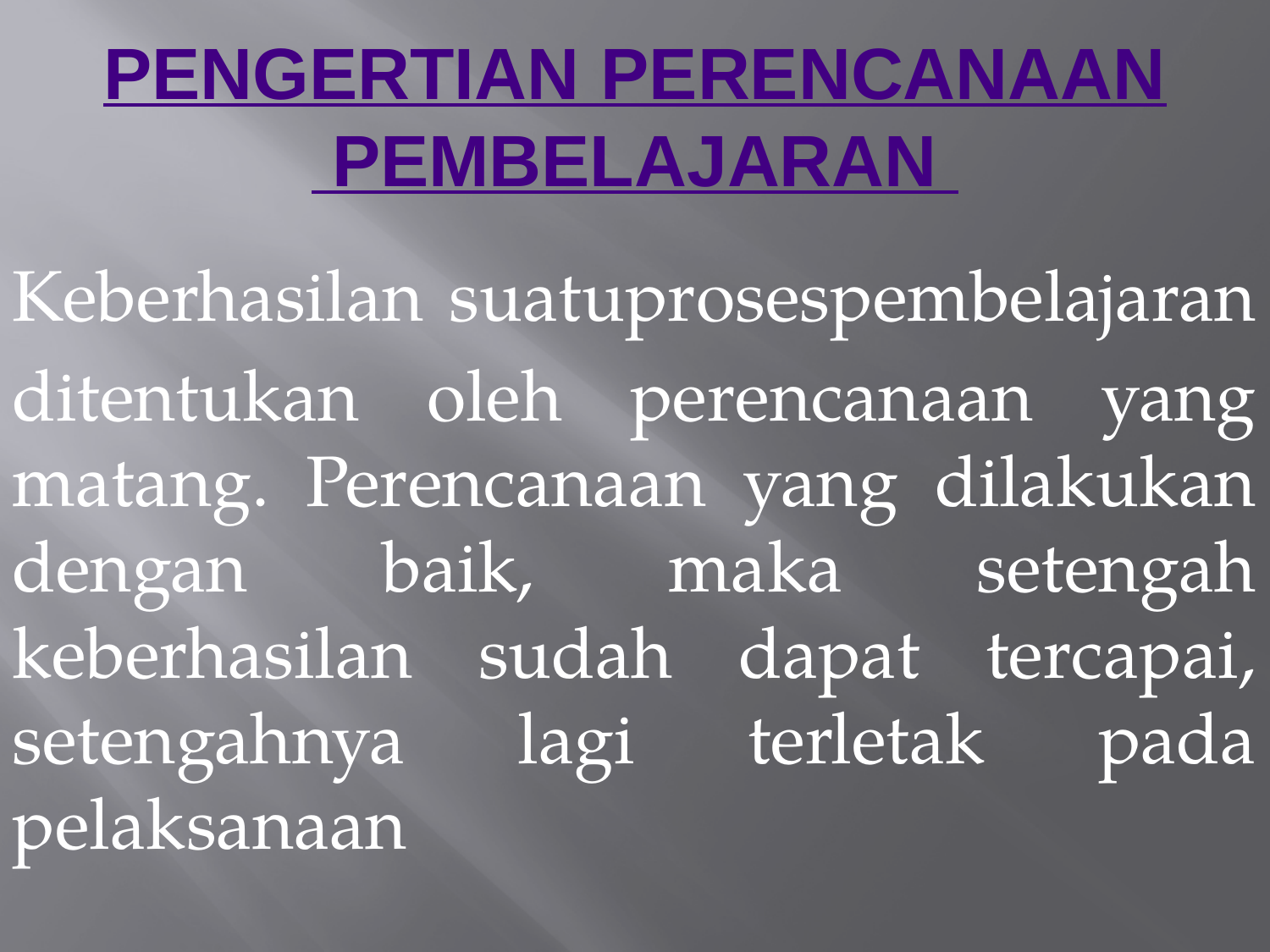

# Pengertian Perencanaan Pembelajaran
Keberhasilan suatuprosespembelajaran
ditentukan oleh perencanaan yang matang. Perencanaan yang dilakukan dengan baik, maka setengah keberhasilan sudah dapat tercapai, setengahnya lagi terletak pada pelaksanaan